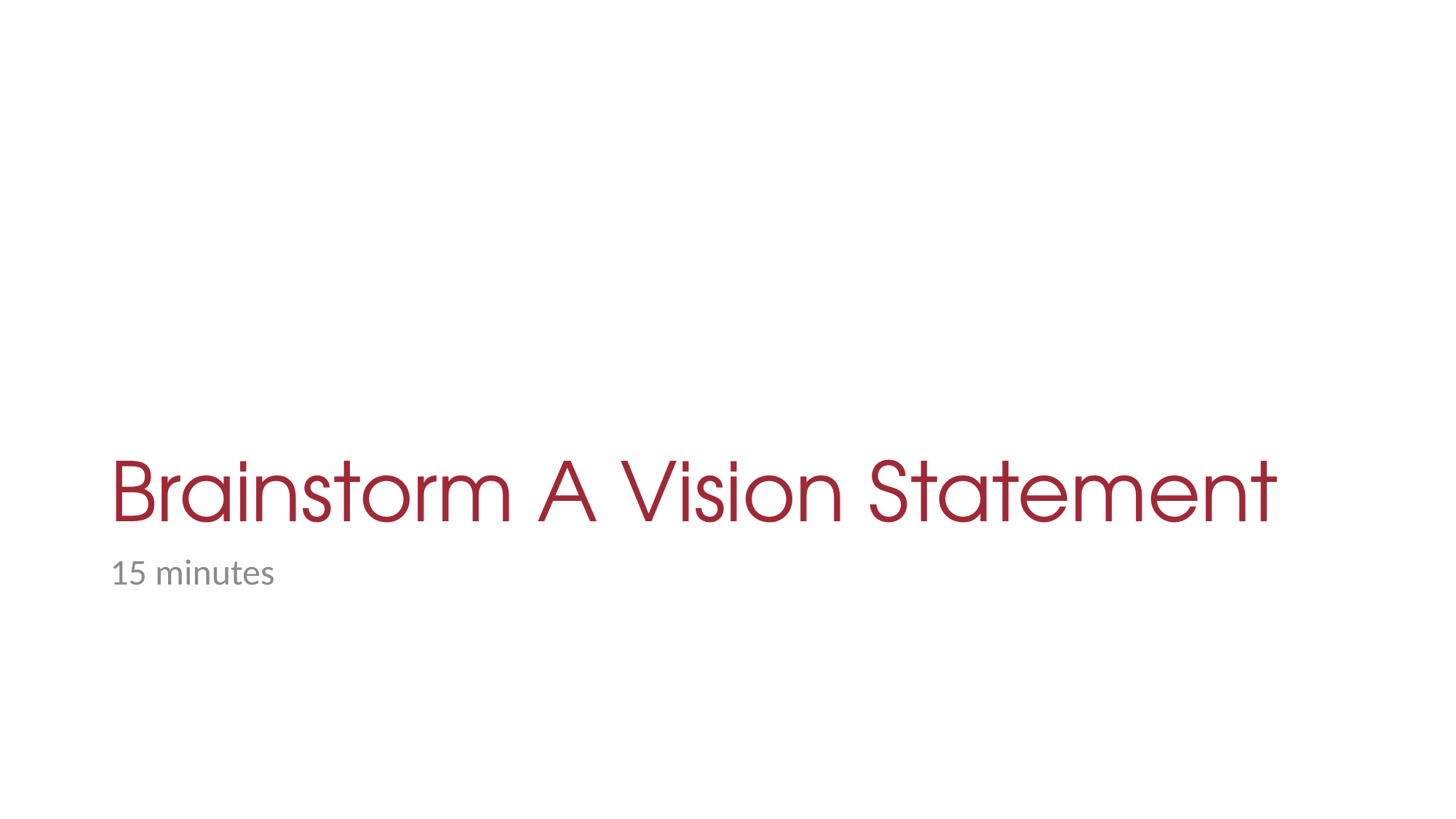

# Brainstorm A Vision Statement
15 minutes